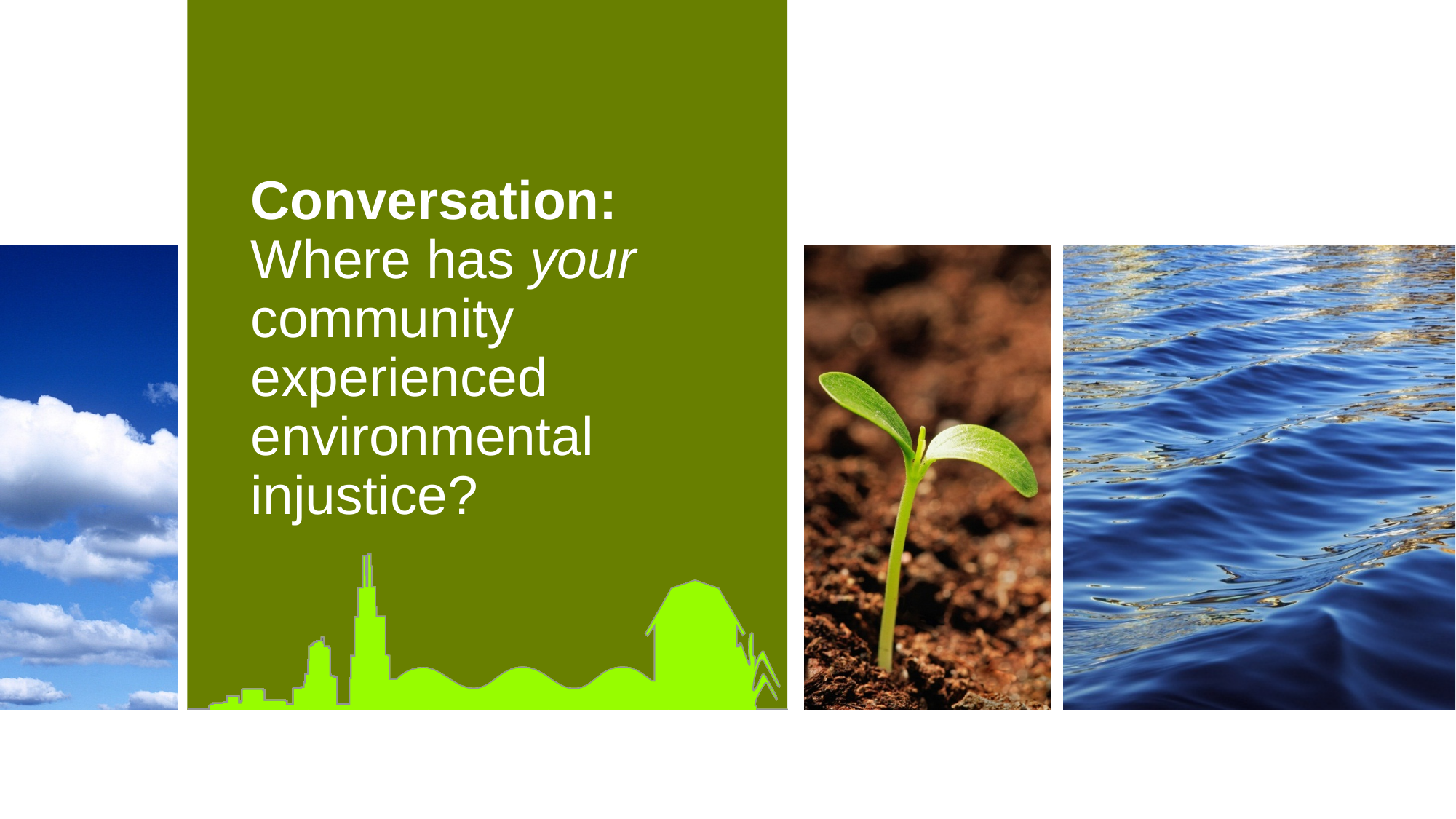

# Conversation: Where has your community experienced environmental injustice?